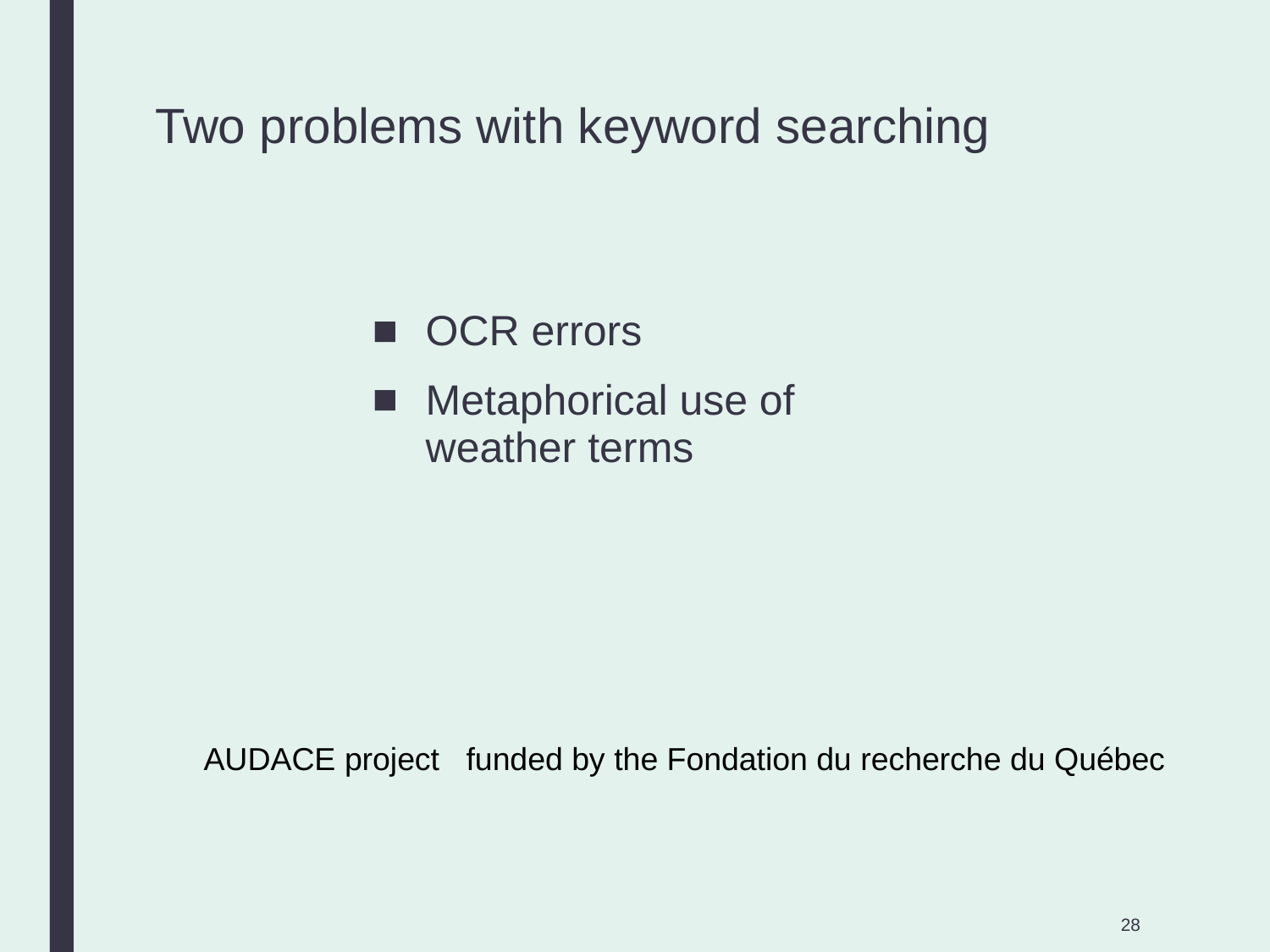

# Two problems with keyword searching
OCR errors
Metaphorical use of weather terms
AUDACE project   funded by the Fondation du recherche du Québec
28